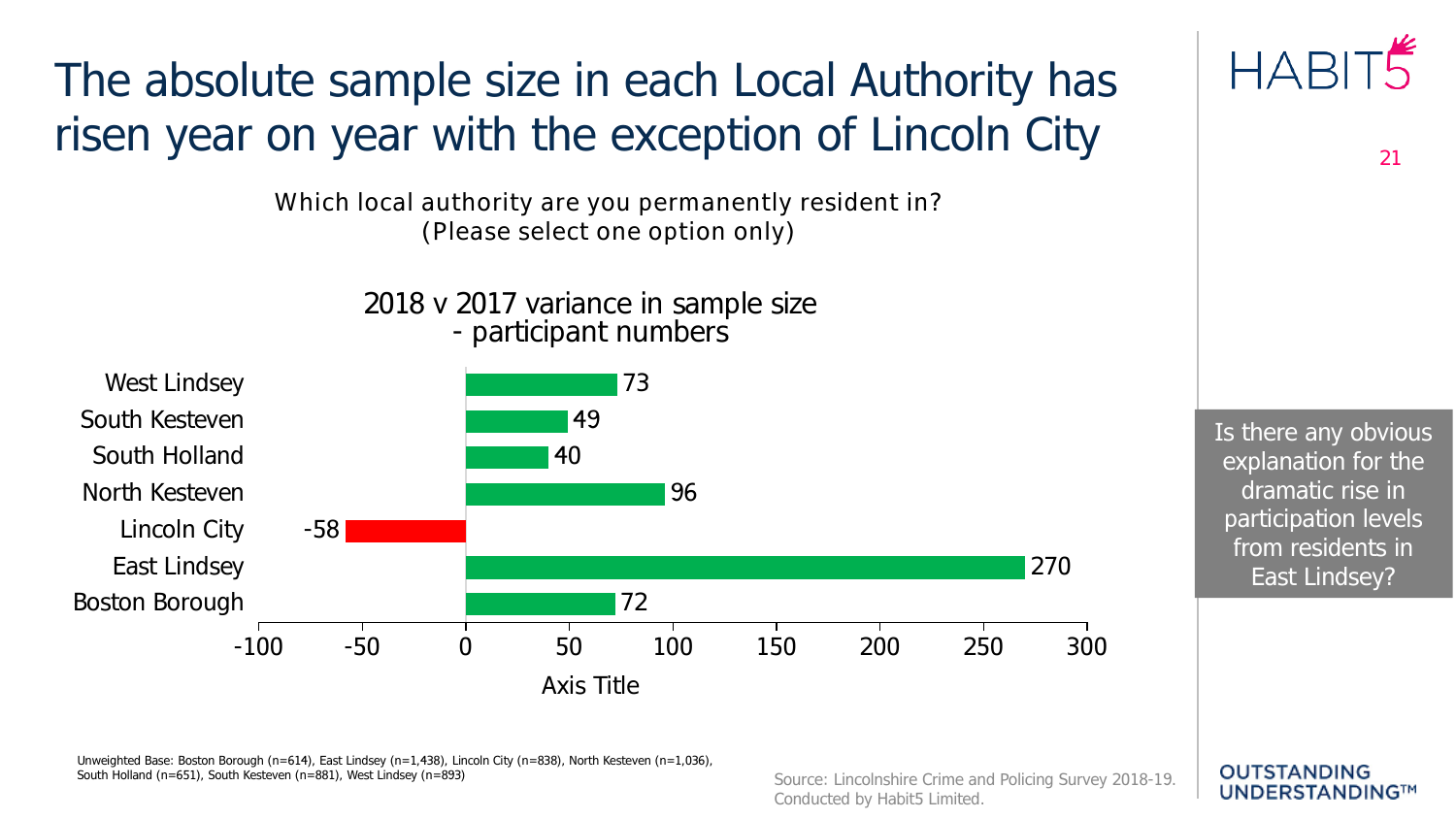

# The absolute sample size in each Local Authority has risen year on year with the exception of Lincoln City
21
Which local authority are you permanently resident in?
(Please select one option only)

### Chart: 2018 v 2017 variance in sample size - participant numbers

| Category | 2018 v 2017 variance |
|---|---|
| Boston Borough | 72.0 |
| East Lindsey | 270.0 |
| Lincoln City | -58.0 |
| North Kesteven | 96.0 |
| South Holland | 40.0 |
| South Kesteven | 49.0 |
| West Lindsey | 73.0 |
Is there any obvious explanation for the dramatic rise in participation levels from residents in East Lindsey?
Unweighted Base: Boston Borough (n=614), East Lindsey (n=1,438), Lincoln City (n=838), North Kesteven (n=1,036), South Holland (n=651), South Kesteven (n=881), West Lindsey (n=893)
Source: Lincolnshire Crime and Policing Survey 2018-19. Conducted by Habit5 Limited.